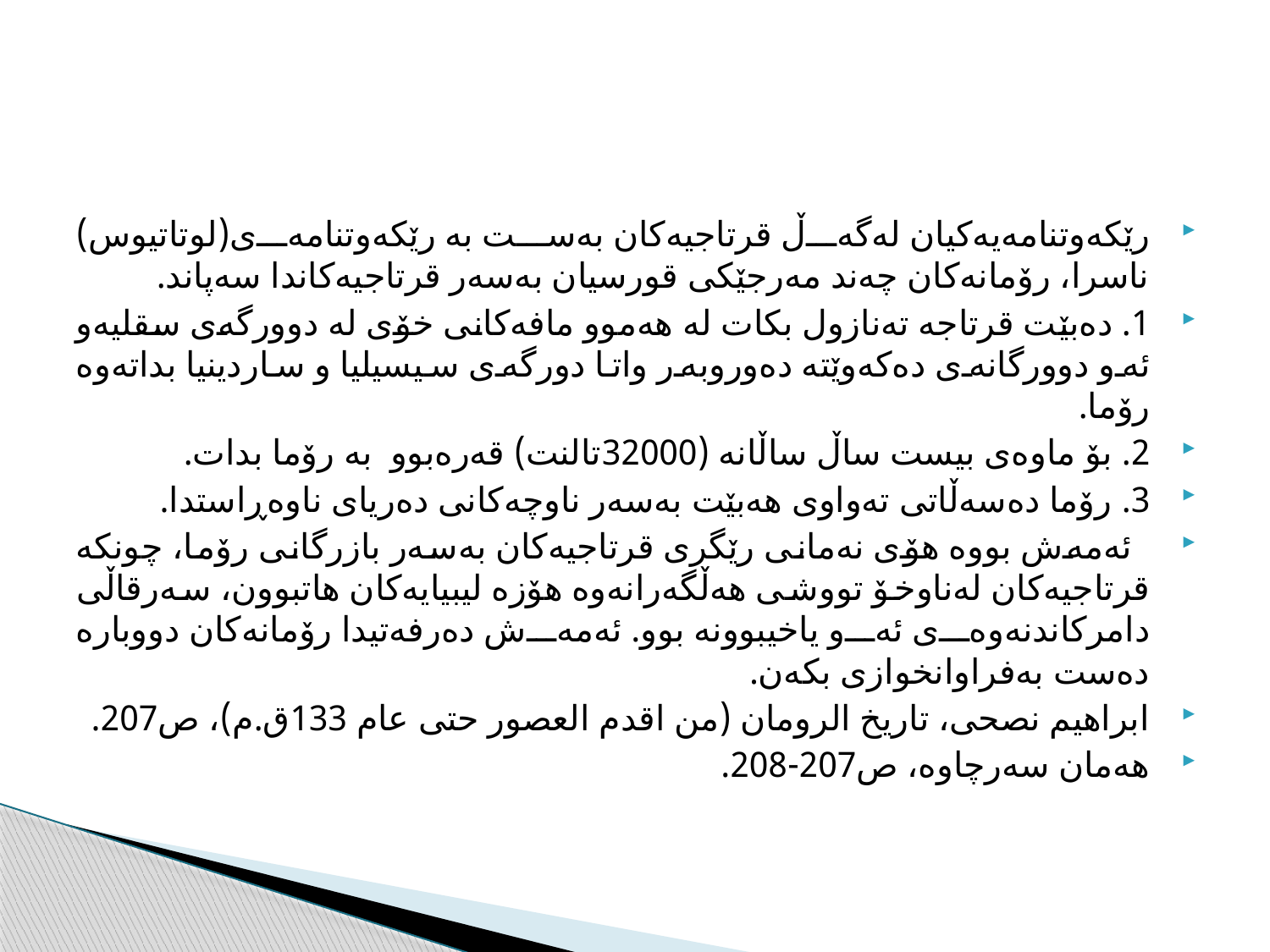

رێكه‌وتنامه‌يه‌كيان له‌گه‌ڵ قرتاجيه‌كان به‌ست به‌ رێكه‌وتنامه‌ى(لوتاتيوس) ناسرا، رۆمانەكان چه‌ند مەرجێكى قورسیان به‌سه‌ر قرتاجیه‌كاندا سه‌پاند.
1. ده‌بێت قرتاجه‌ ته‌نازول بكات له‌ هه‌موو مافه‌كانى خۆى له‌ دوورگه‌ى سقليه‌و ئه‌و دوورگانه‌ى ده‌كه‌وێته‌ ده‌وروبه‌ر واتا دورگەی سیسیليا و ساردينیا بداتەوە رۆما.
2. بۆ ماوەی بيست ساڵ ساڵانه‌ (32000تالنت) قه‌ره‌بوو  به ‌رۆما بدات.
3. رۆما ده‌سه‌ڵاتى ته‌واوى هه‌بێت به‌سه‌ر ناوچه‌كانى ده‌رياى ناوه‌ڕاستدا.
  ئه‌مه‌ش بووه‌ هۆی نه‌مانی رێگری قرتاجیه‌كان به‌سه‌ر بازرگانی رۆما، چونكه‌ قرتاجیه‌كان له‌ناوخۆ تووشی هه‌ڵگه‌رانه‌وه‌ هۆزه‌ لیبیایه‌كان هاتبوون، سه‌رقاڵی دامركاندنه‌وه‌ی ئه‌و ياخيبوونه‌ بوو. ئه‌مه‌ش ده‌رفه‌تیدا رۆمانه‌كان دووباره‌ ده‌ست به‌فراوانخوازی بكه‌ن.
ابراهيم نصحى، تاريخ الرومان (من اقدم العصور حتى عام 133ق.م)، ص207.
هه‌مان سه‌رچاوه‌، ص207-208.